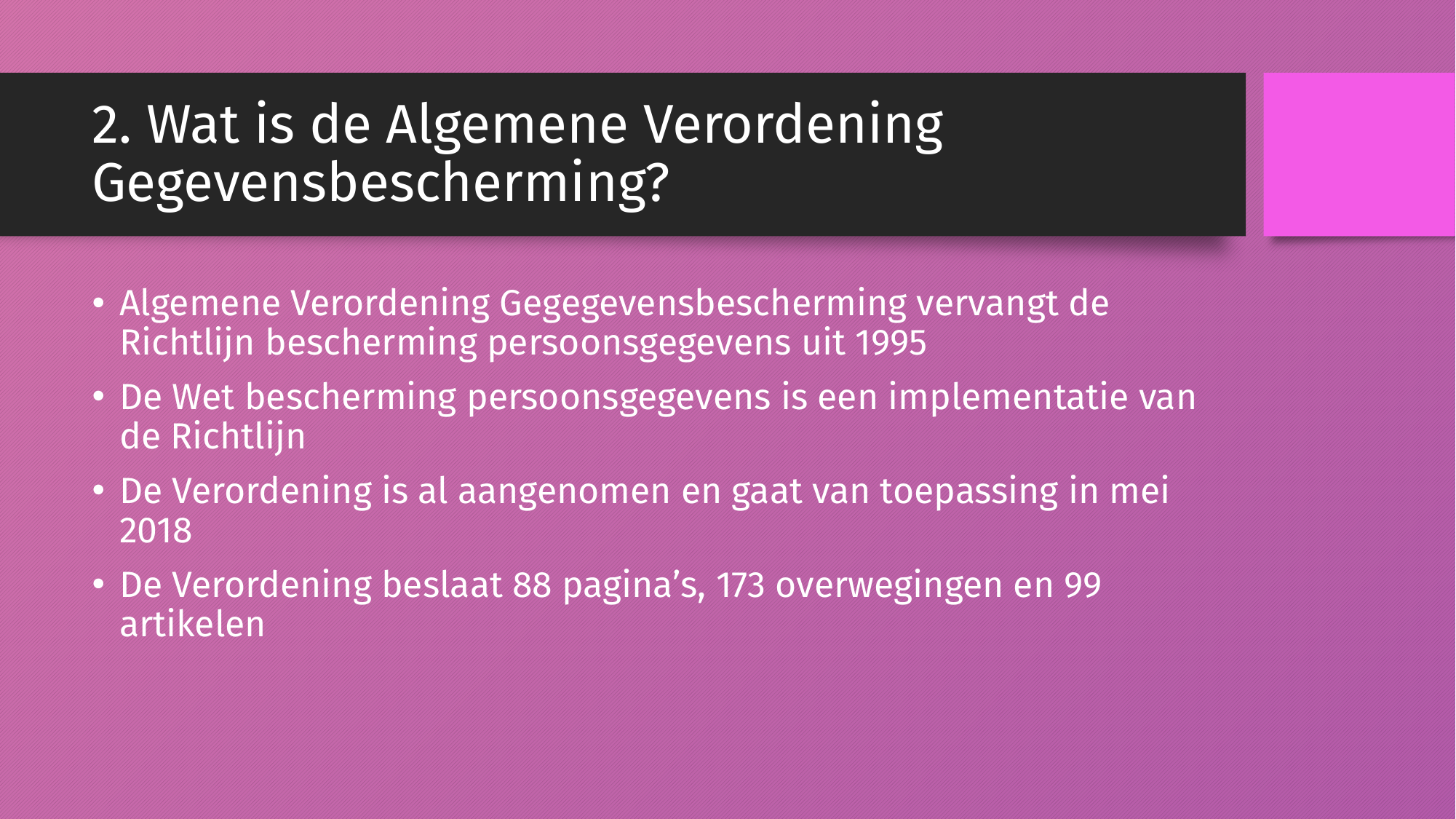

# 2. Wat is de Algemene Verordening Gegevensbescherming?
Algemene Verordening Gegegevensbescherming vervangt de Richtlijn bescherming persoonsgegevens uit 1995
De Wet bescherming persoonsgegevens is een implementatie van de Richtlijn
De Verordening is al aangenomen en gaat van toepassing in mei 2018
De Verordening beslaat 88 pagina’s, 173 overwegingen en 99 artikelen